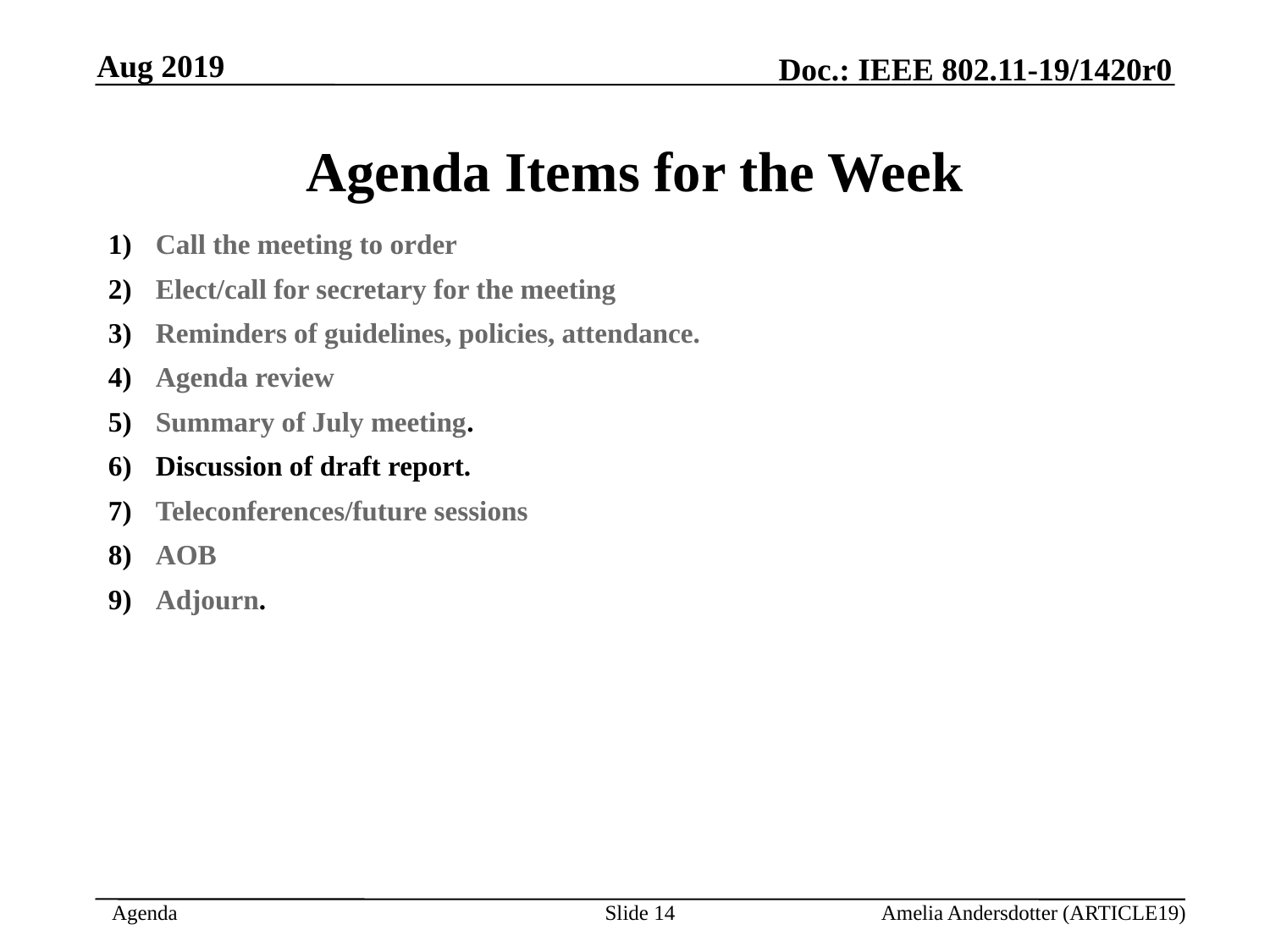

Aug 2019
Agenda Items for the Week
Call the meeting to order
Elect/call for secretary for the meeting
Reminders of guidelines, policies, attendance.
Agenda review
Summary of July meeting.
Discussion of draft report.
Teleconferences/future sessions
AOB
Adjourn.
Slide 14
Amelia Andersdotter (ARTICLE19)